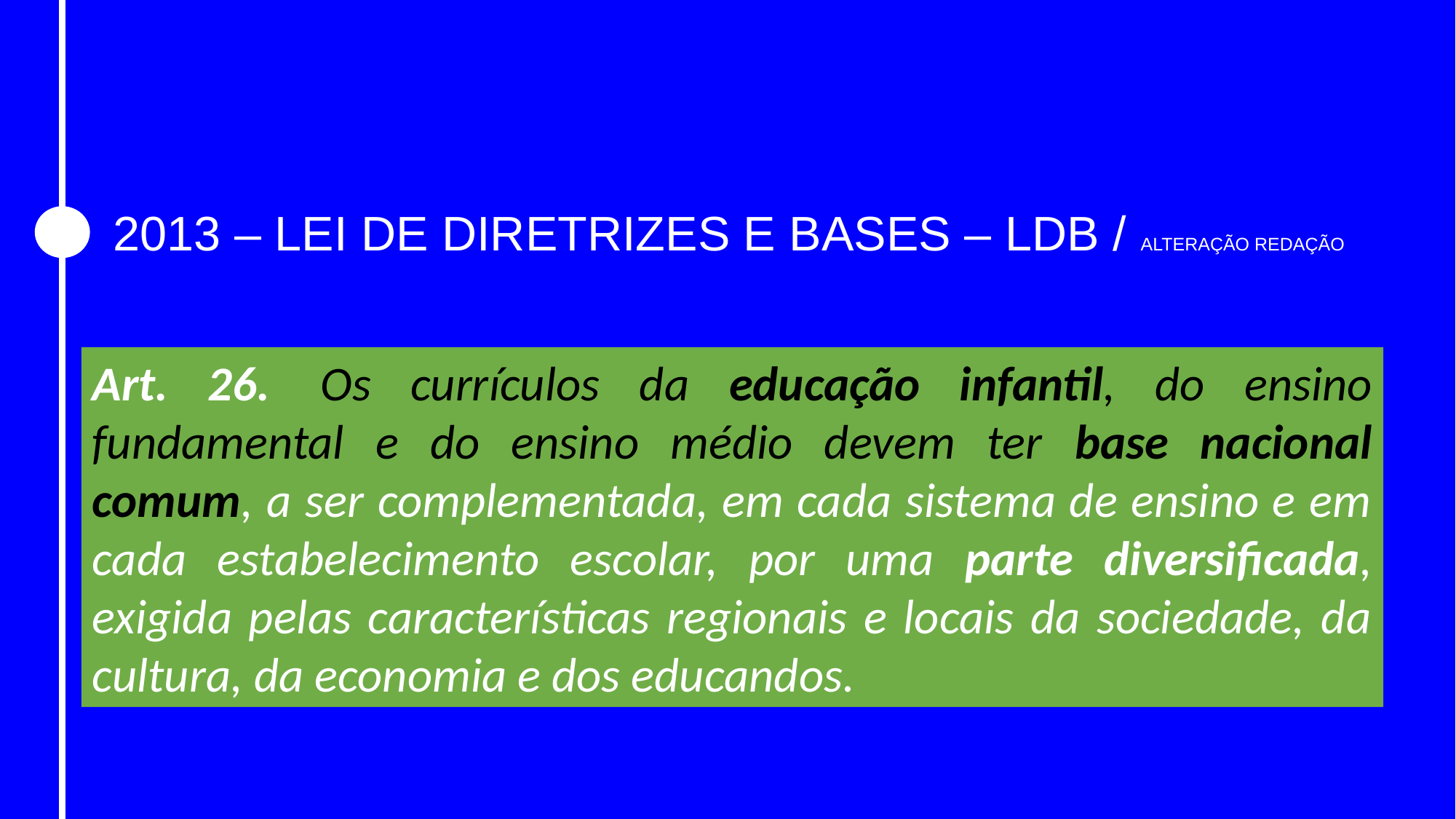

2013 – LEI DE DIRETRIZES E BASES – LDB / ALTERAÇÃO REDAÇÃO

Art. 26.  Os currículos da educação infantil, do ensino fundamental e do ensino médio devem ter base nacional comum, a ser complementada, em cada sistema de ensino e em cada estabelecimento escolar, por uma parte diversificada, exigida pelas características regionais e locais da sociedade, da cultura, da economia e dos educandos.